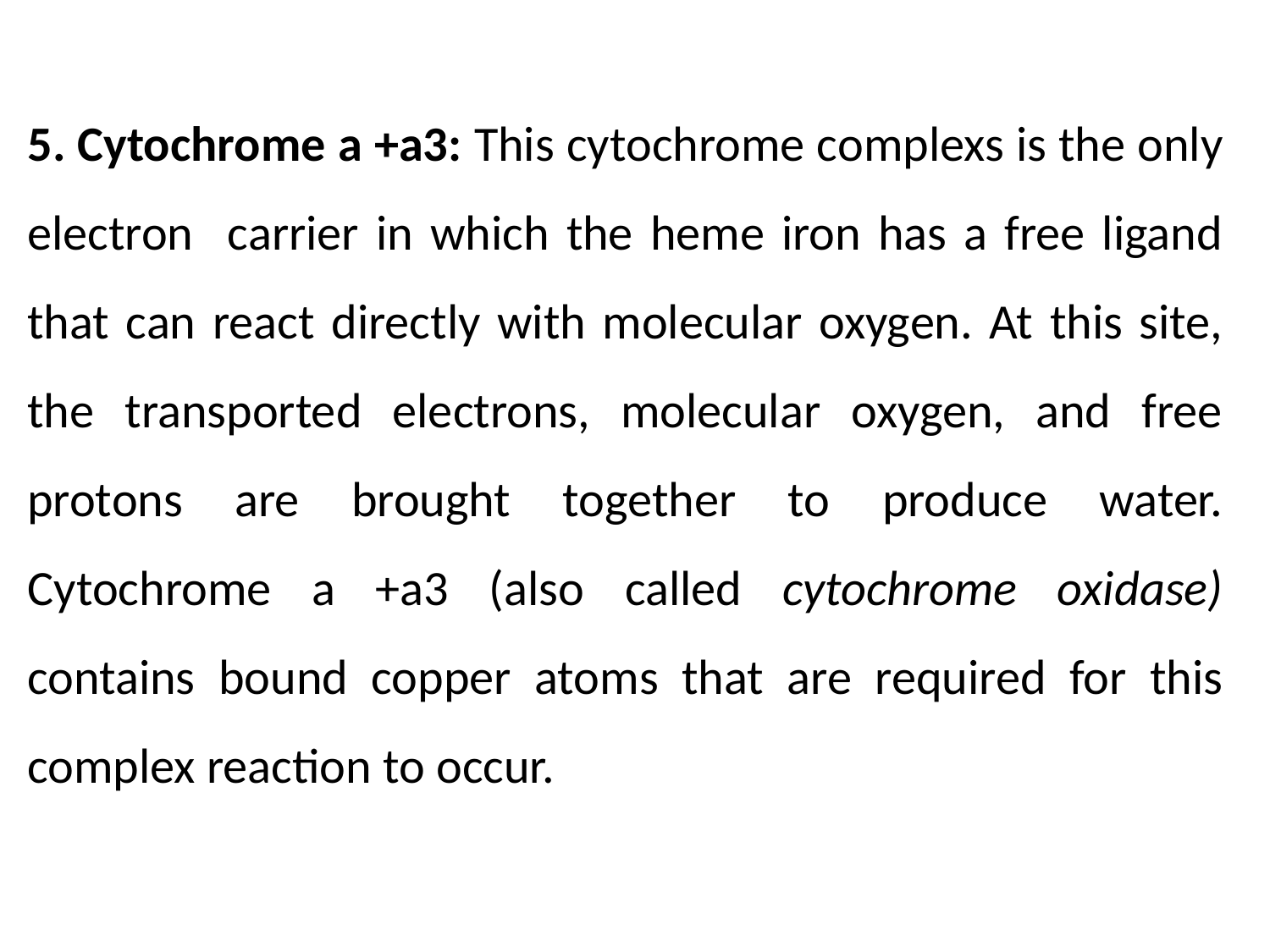

5. Cytochrome a +a3: This cytochrome complexs is the only electron  carrier in which the heme iron has a free ligand that can react directly with molecular oxygen. At this site, the transported electrons, molecular oxygen, and free protons are brought together to produce water. Cytochrome a +a3 (also called cytochrome oxidase) contains bound copper atoms that are required for this complex reaction to occur.